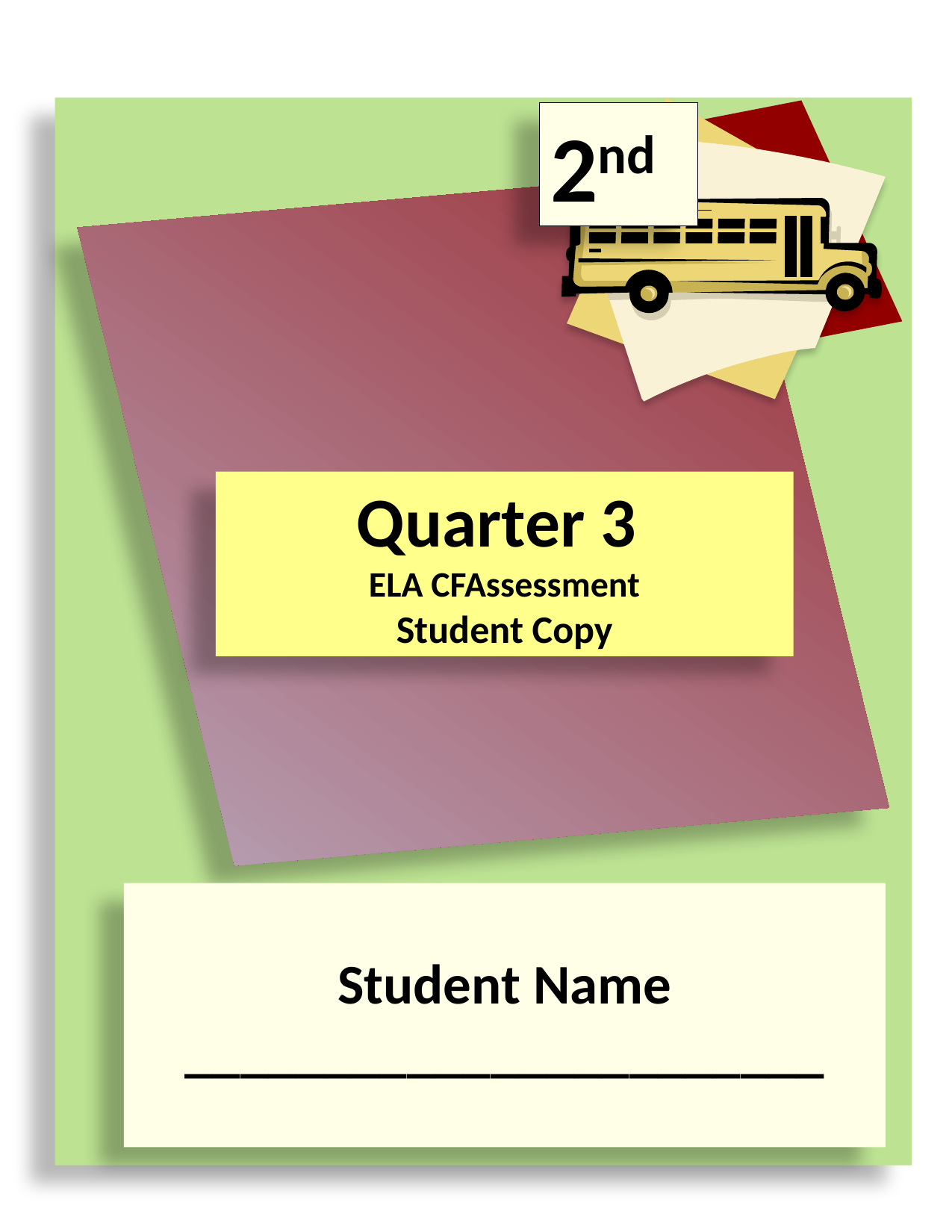

Quarter 3
ELA CFAssessment
Student Copy

Student Name
_______________________

2nd